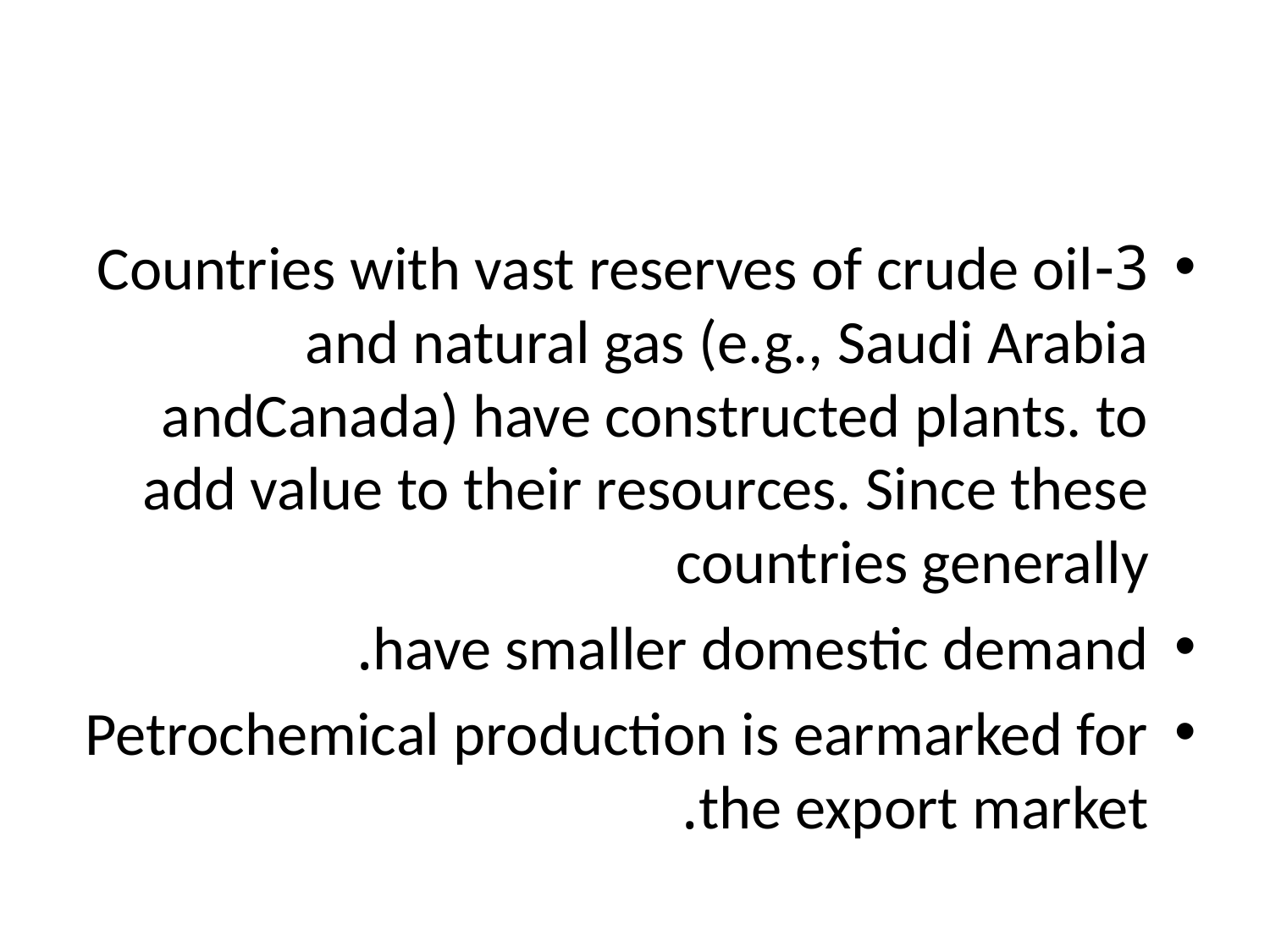

#
3-Countries with vast reserves of crude oil and natural gas (e.g., Saudi Arabia andCanada) have constructed plants. to add value to their resources. Since these countries generally
have smaller domestic demand.
Petrochemical production is earmarked for the export market.